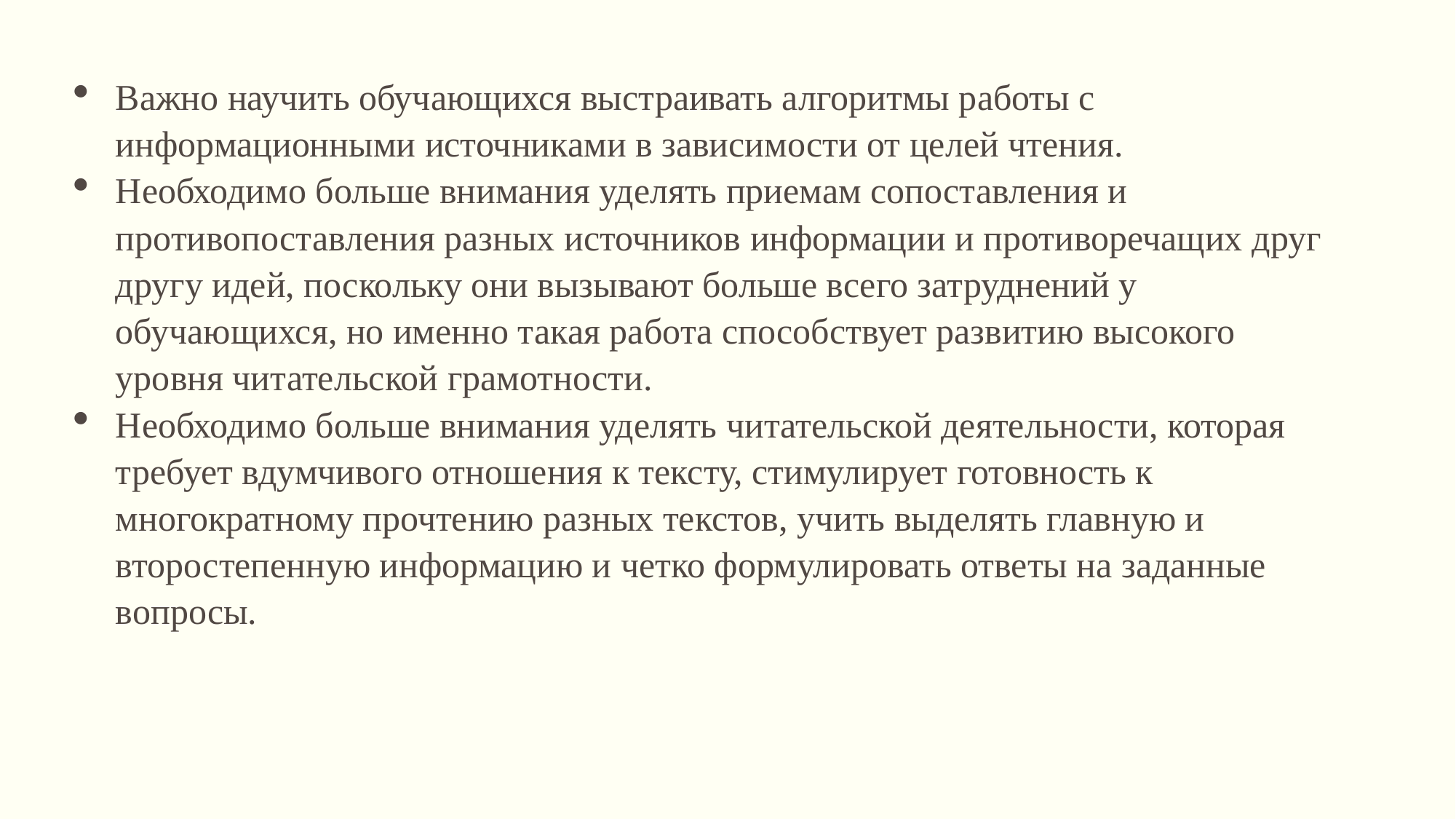

Важно научить обучающихся выстраивать алгоритмы работы с информационными источниками в зависимости от целей чтения.
Необходимо больше внимания уделять приемам сопоставления и противопоставления разных источников информации и противоречащих друг другу идей, поскольку они вызывают больше всего затруднений у обучающихся, но именно такая работа способствует развитию высокого уровня читательской грамотности.
Необходимо больше внимания уделять читательской деятельности, которая требует вдумчивого отношения к тексту, стимулирует готовность к многократному прочтению разных текстов, учить выделять главную и второстепенную информацию и четко формулировать ответы на заданные вопросы.